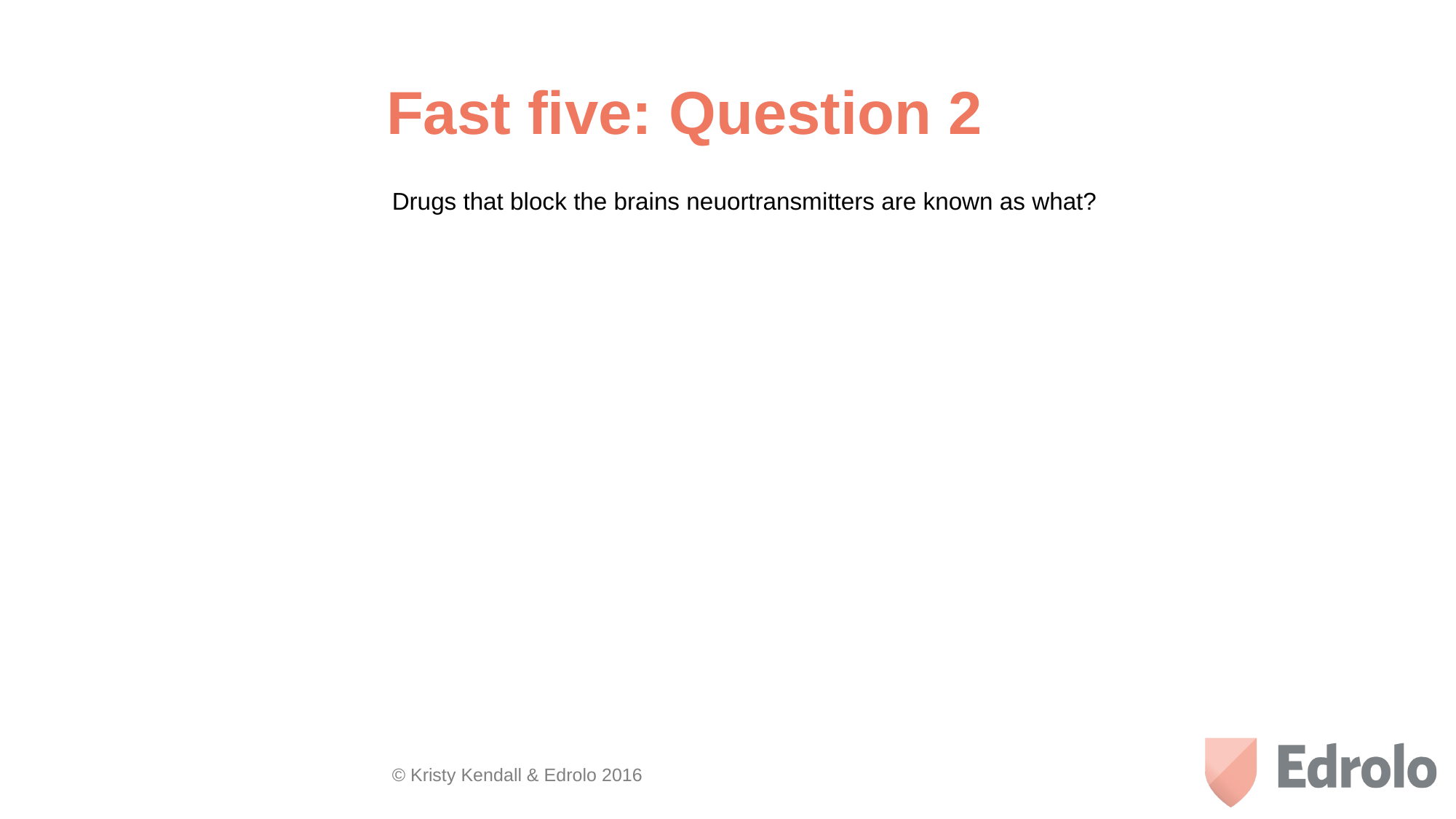

Fast five: Question 2
Drugs that block the brains neuortransmitters are known as what?